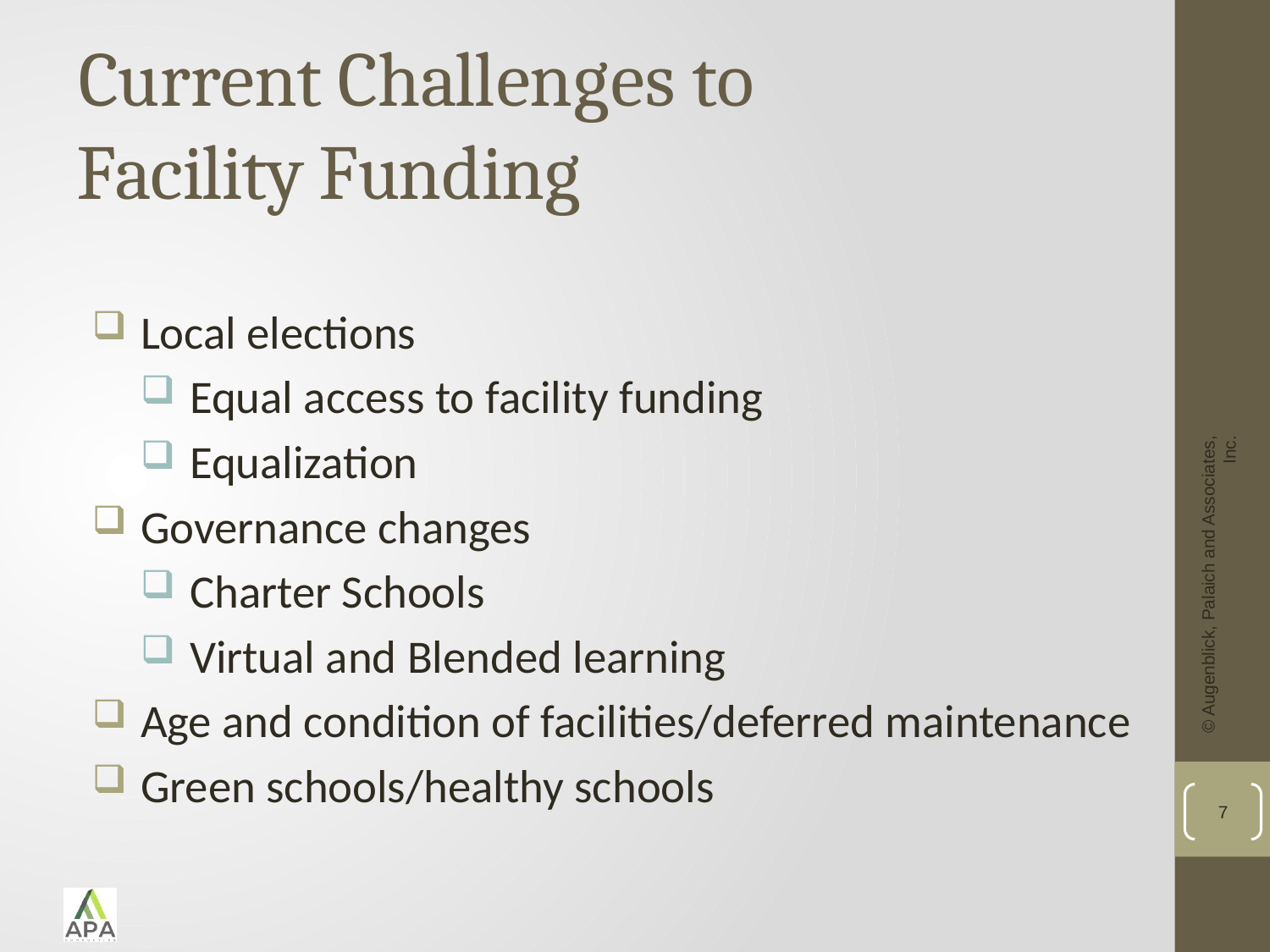

# Current Challenges to Facility Funding
Local elections
Equal access to facility funding
Equalization
Governance changes
Charter Schools
Virtual and Blended learning
Age and condition of facilities/deferred maintenance
Green schools/healthy schools
© Augenblick, Palaich and Associates, Inc.
7